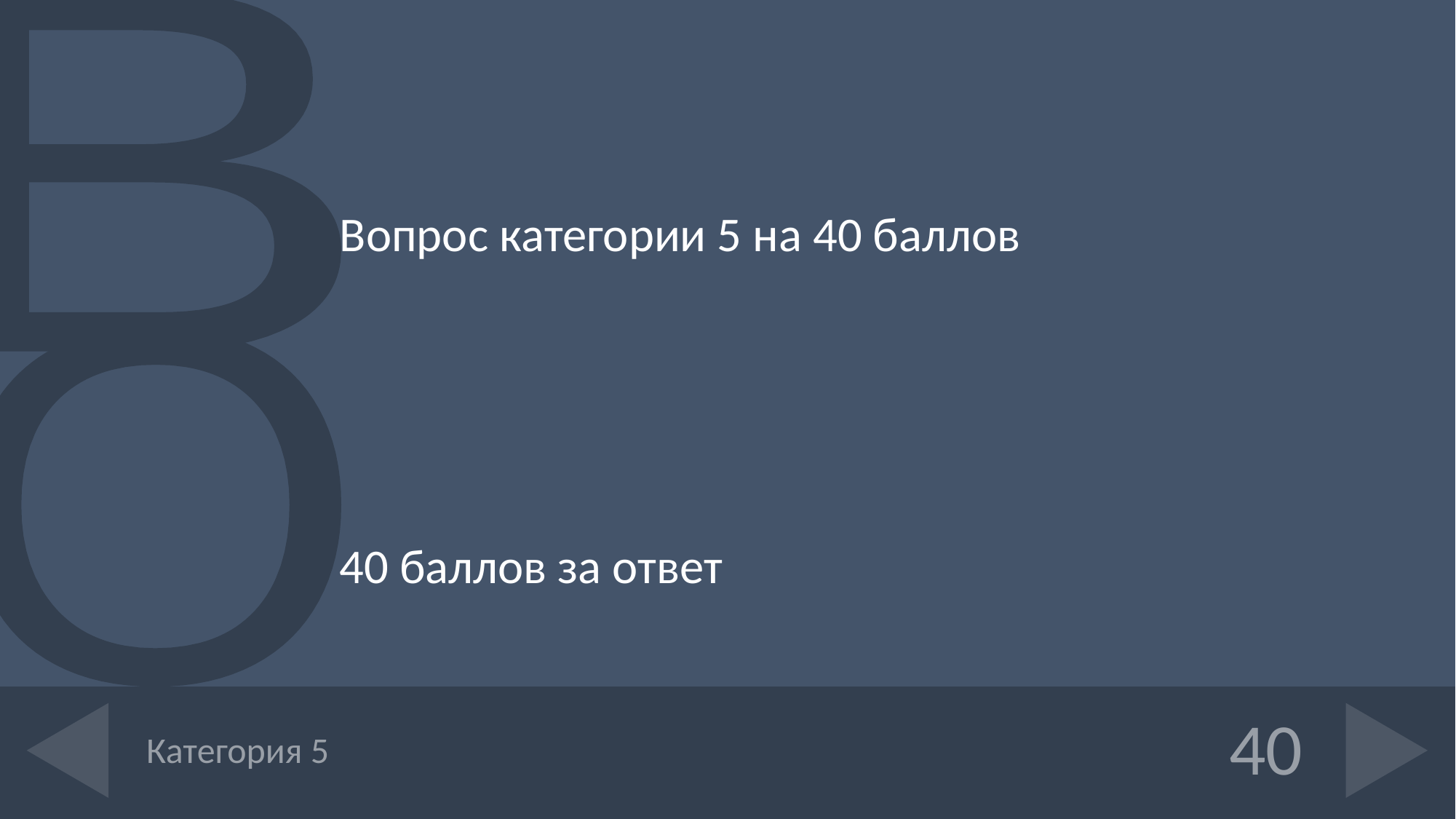

Вопрос категории 5 на 40 баллов
40 баллов за ответ
# Категория 5
40